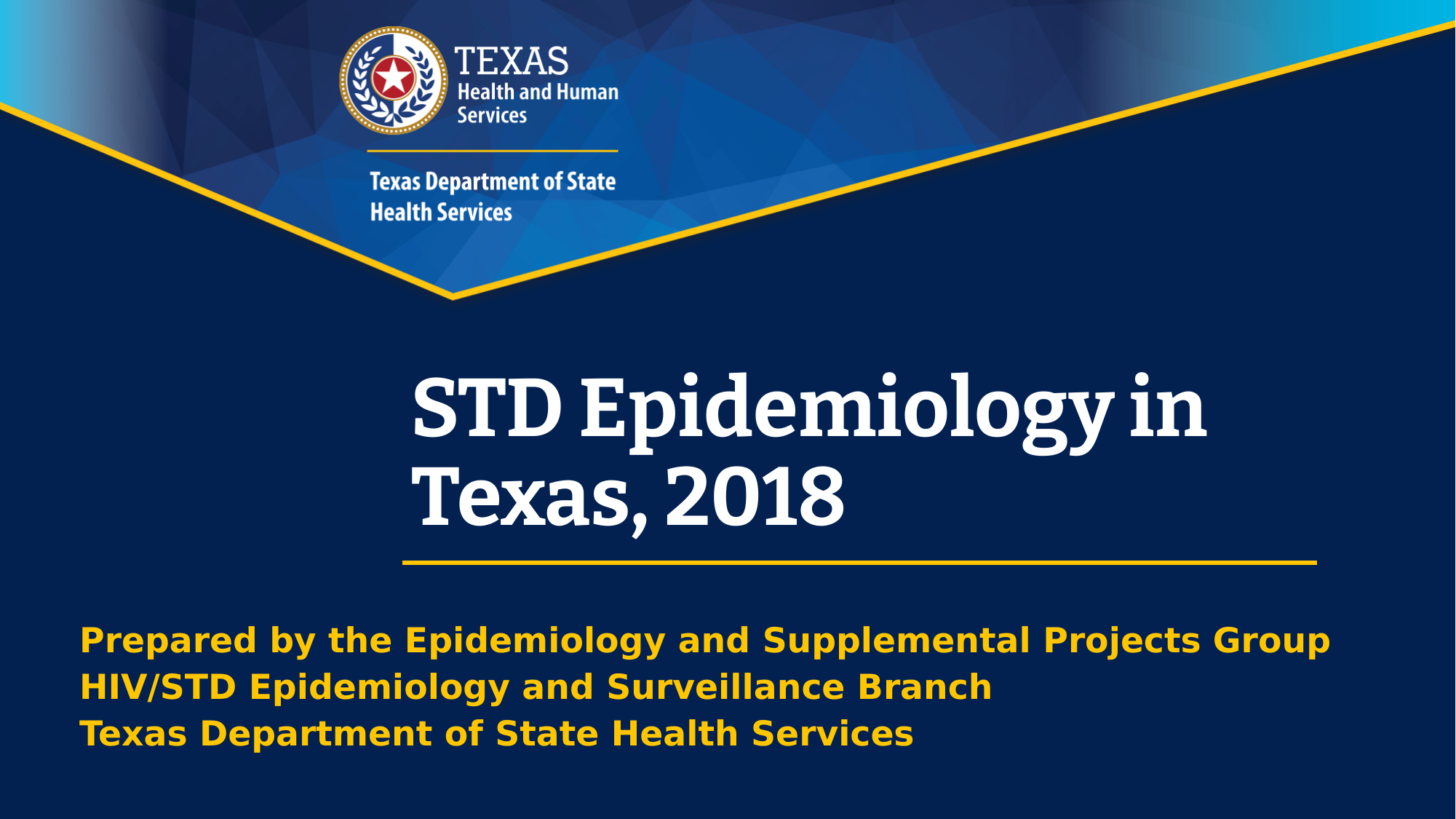

# STD Epidemiology in Texas, 2018
Prepared by the Epidemiology and Supplemental Projects Group
HIV/STD Epidemiology and Surveillance Branch
Texas Department of State Health Services